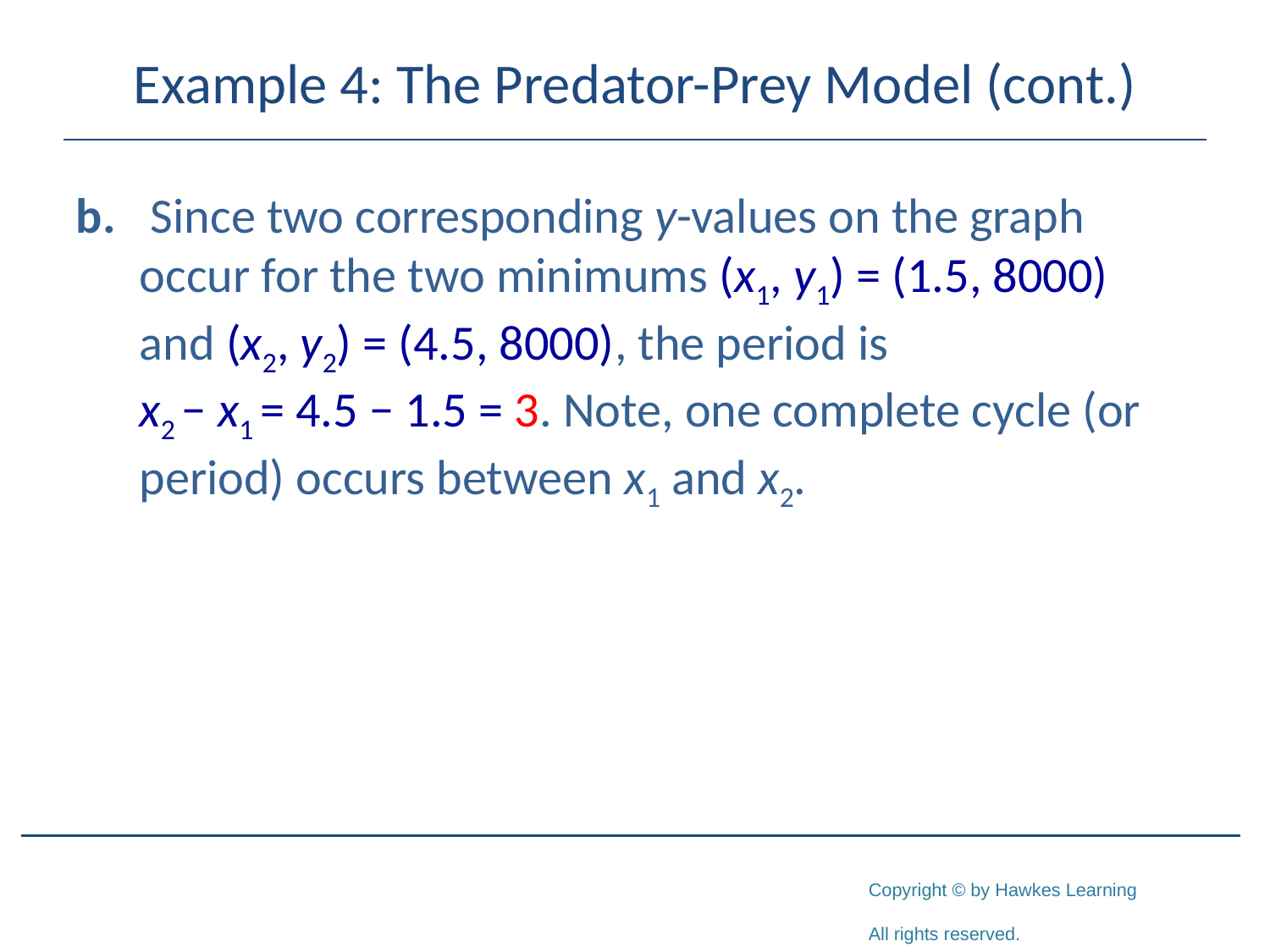

# Example 4: The Predator-Prey Model (cont.)
b.	 Since two corresponding y-values on the graph occur for the two minimums (x1, y1) = (1.5, 8000) and (x2, y2) = (4.5, 8000), the period is x2 − x1 = 4.5 − 1.5 = 3. Note, one complete cycle (or period) occurs between x1 and x2.